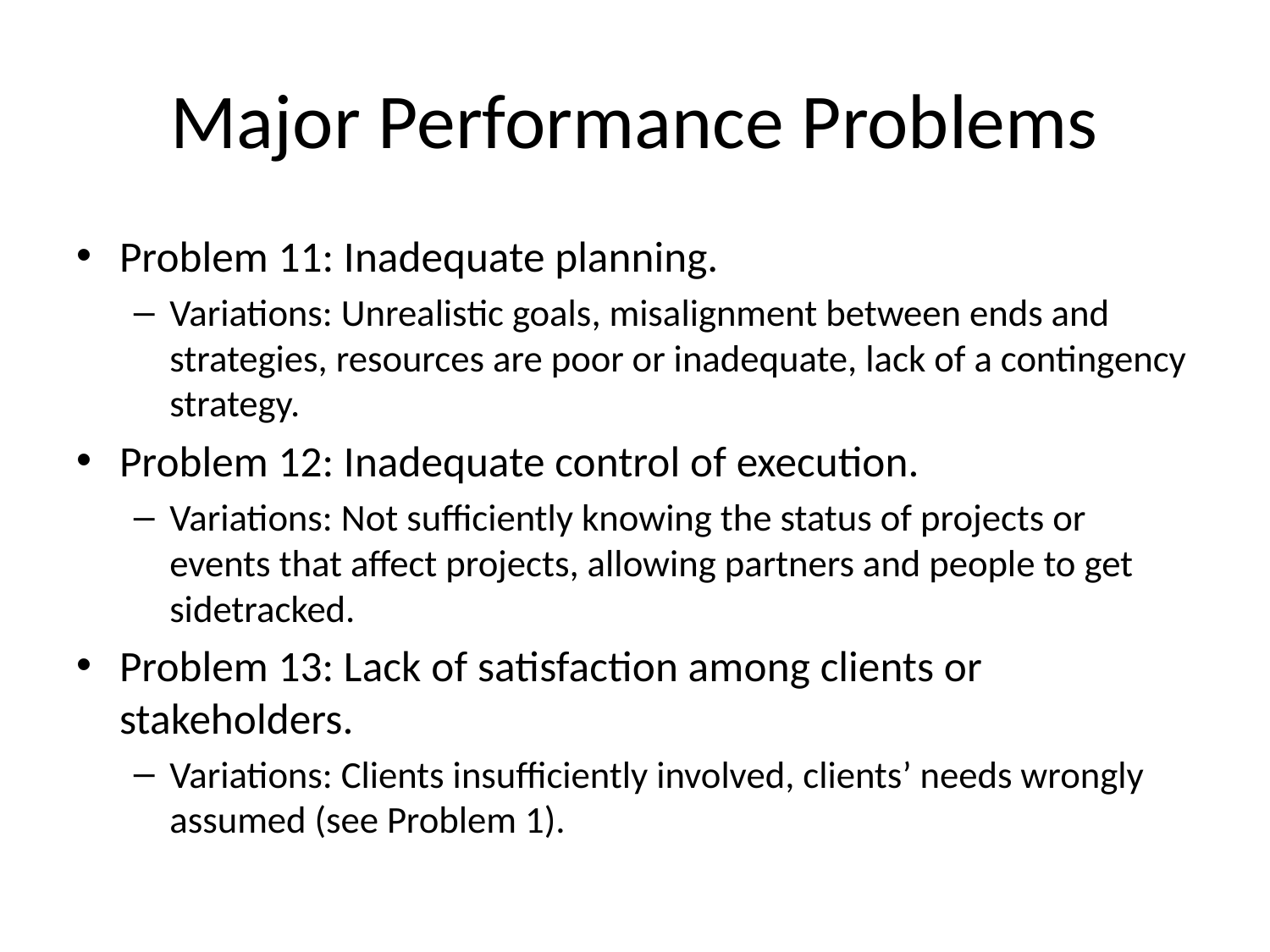

# Major Performance Problems
Problem 11: Inadequate planning.
Variations: Unrealistic goals, misalignment between ends and strategies, resources are poor or inadequate, lack of a contingency strategy.
Problem 12: Inadequate control of execution.
Variations: Not sufficiently knowing the status of projects or events that affect projects, allowing partners and people to get sidetracked.
Problem 13: Lack of satisfaction among clients or stakeholders.
Variations: Clients insufficiently involved, clients’ needs wrongly assumed (see Problem 1).